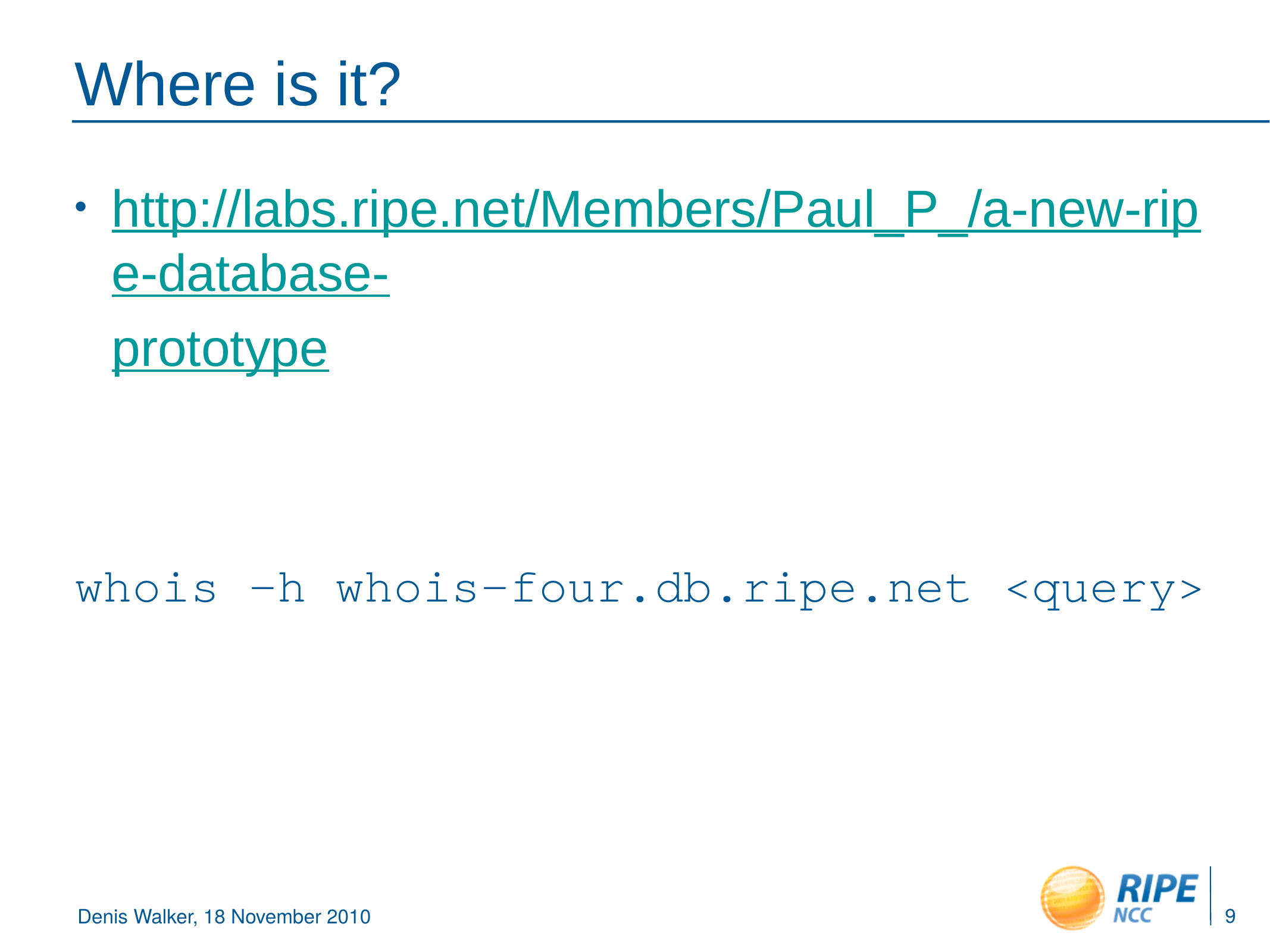

# Where is it?
http://labs.ripe.net/Members/Paul_P_/a-new-ripe-database-prototype

whois -h whois-four.db.ripe.net <query>
9